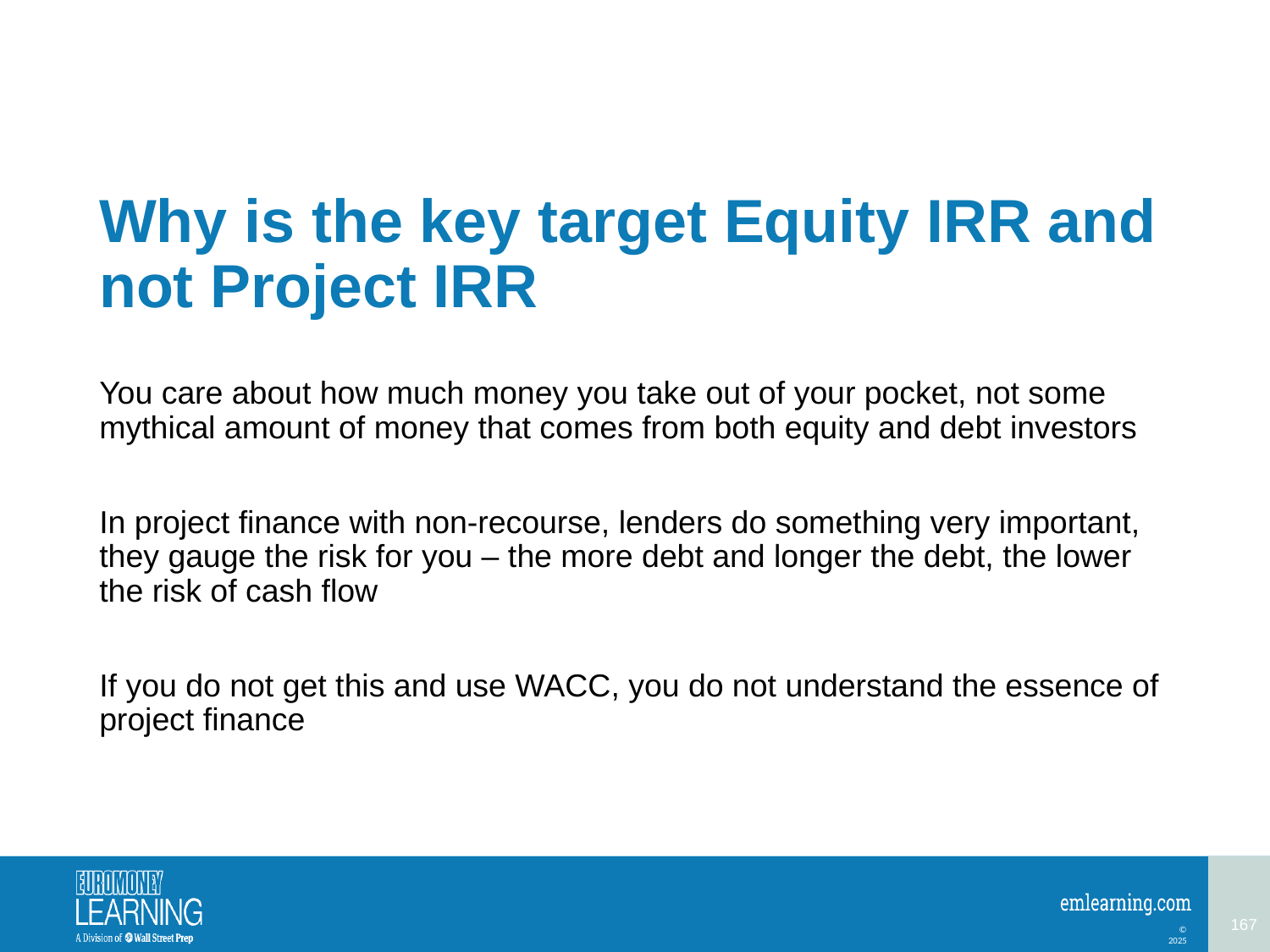

# Why is the key target Equity IRR and not Project IRR
You care about how much money you take out of your pocket, not some mythical amount of money that comes from both equity and debt investors

In project finance with non-recourse, lenders do something very important, they gauge the risk for you – the more debt and longer the debt, the lower the risk of cash flow

If you do not get this and use WACC, you do not understand the essence of project finance
167